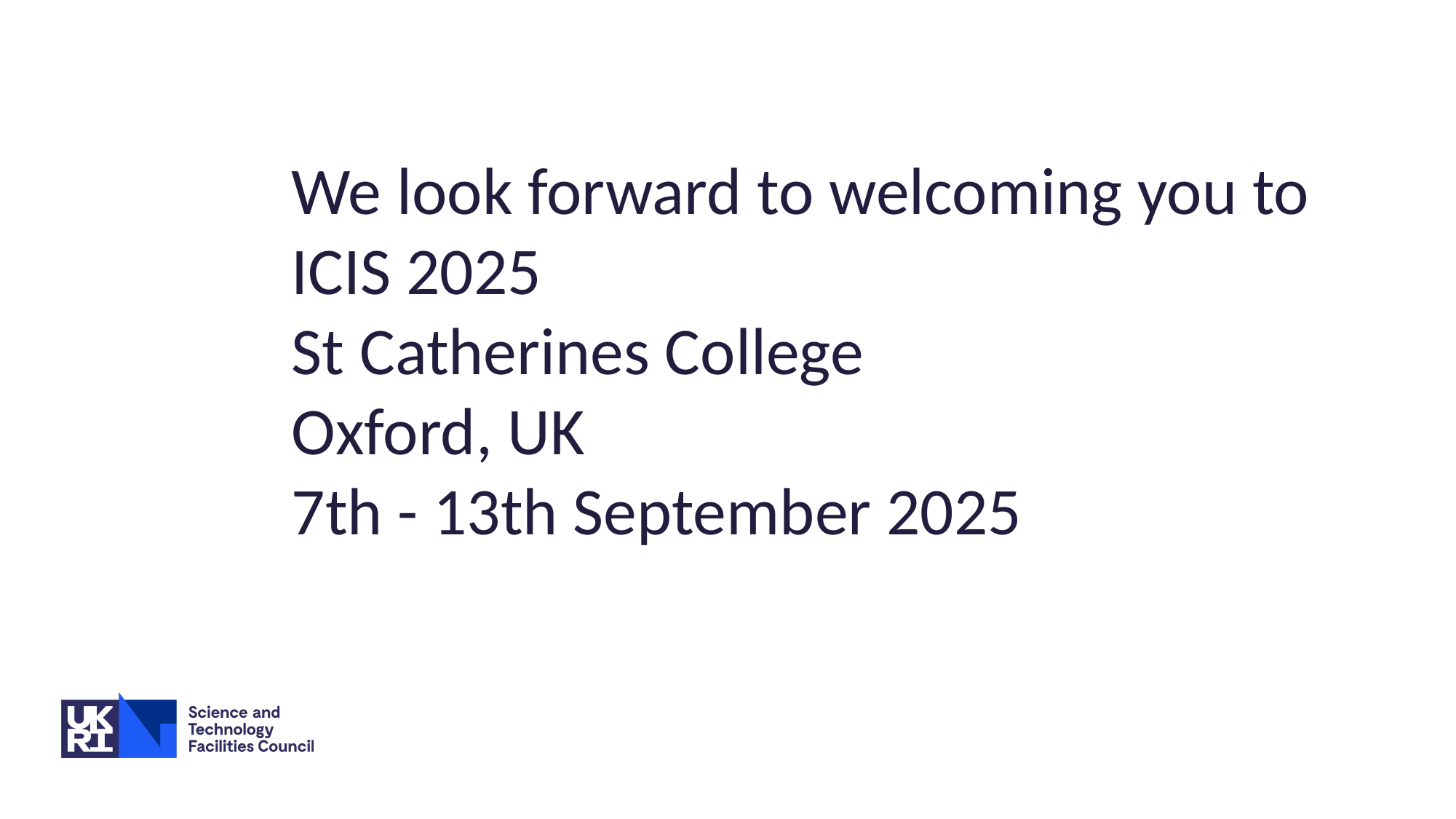

We look forward to welcoming you to
ICIS 2025
St Catherines College
Oxford, UK
7th - 13th September 2025